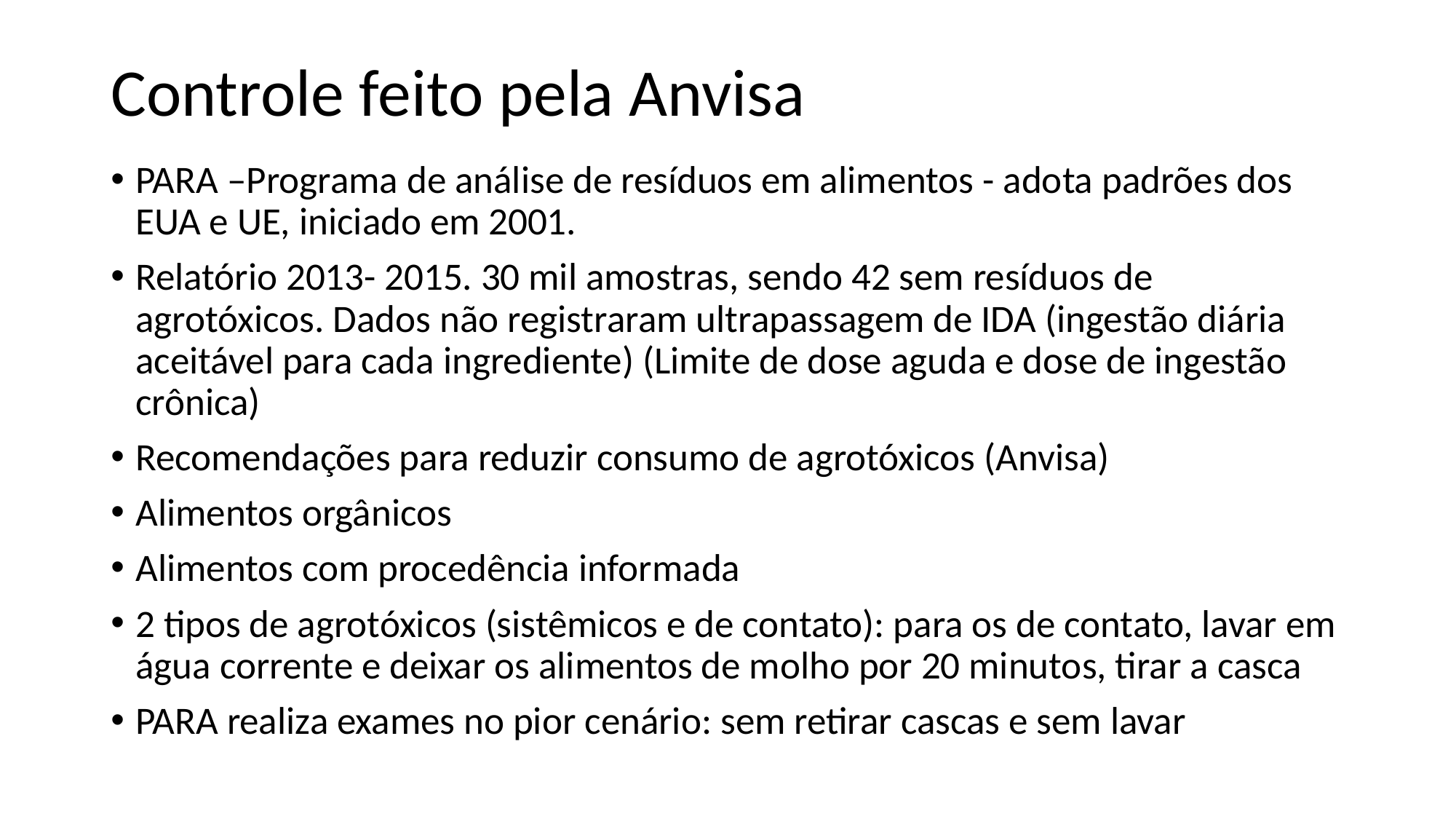

# Controle feito pela Anvisa
PARA –Programa de análise de resíduos em alimentos - adota padrões dos EUA e UE, iniciado em 2001.
Relatório 2013- 2015. 30 mil amostras, sendo 42 sem resíduos de agrotóxicos. Dados não registraram ultrapassagem de IDA (ingestão diária aceitável para cada ingrediente) (Limite de dose aguda e dose de ingestão crônica)
Recomendações para reduzir consumo de agrotóxicos (Anvisa)
Alimentos orgânicos
Alimentos com procedência informada
2 tipos de agrotóxicos (sistêmicos e de contato): para os de contato, lavar em água corrente e deixar os alimentos de molho por 20 minutos, tirar a casca
PARA realiza exames no pior cenário: sem retirar cascas e sem lavar